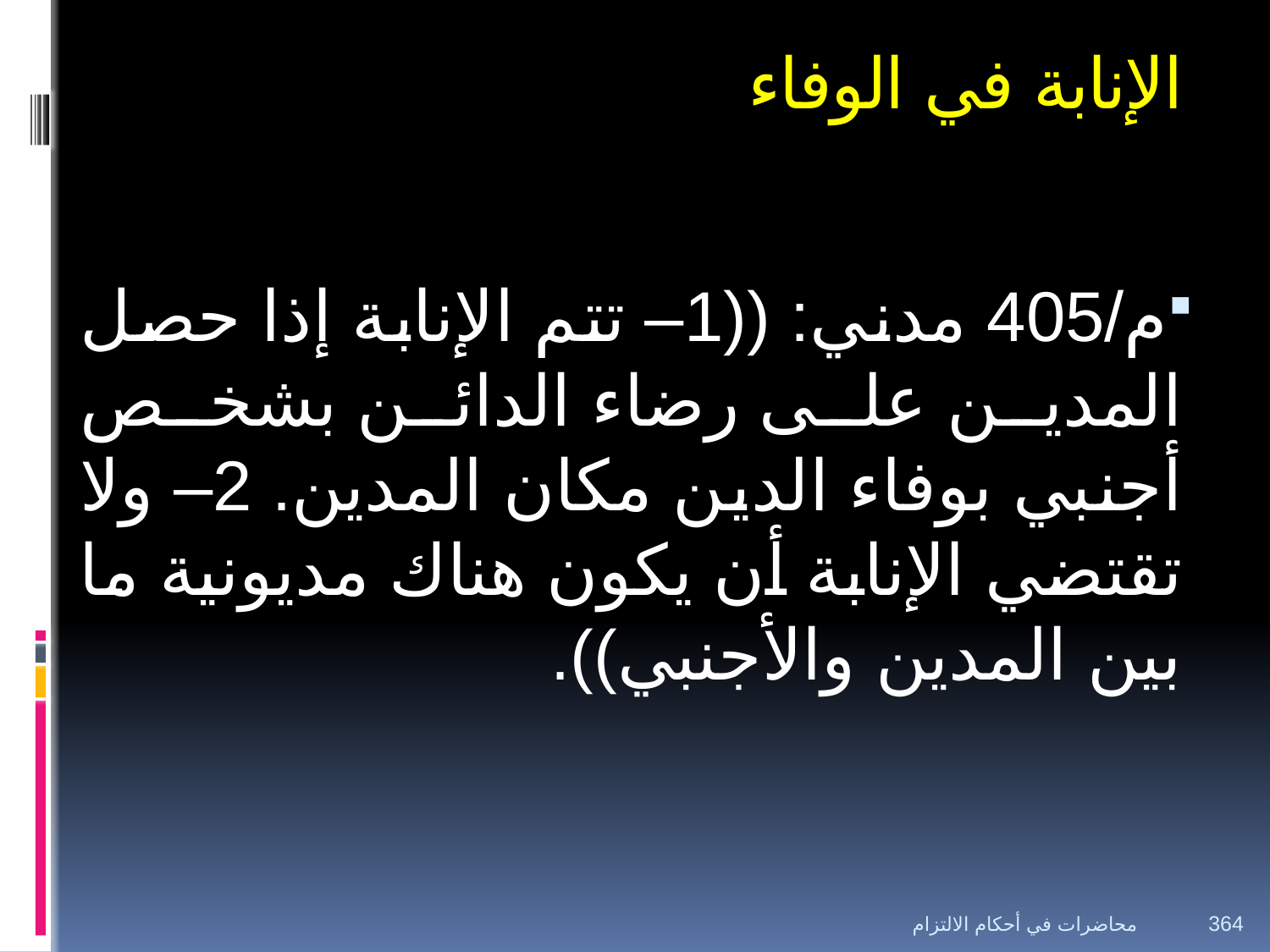

# الإنابة في الوفاء
م/405 مدني: ((1– تتم الإنابة إذا حصل المدين على رضاء الدائن بشخص أجنبي بوفاء الدين مكان المدين. 2– ولا تقتضي الإنابة أن يكون هناك مديونية ما بين المدين والأجنبي)).

محاضرات في أحكام الالتزام
364